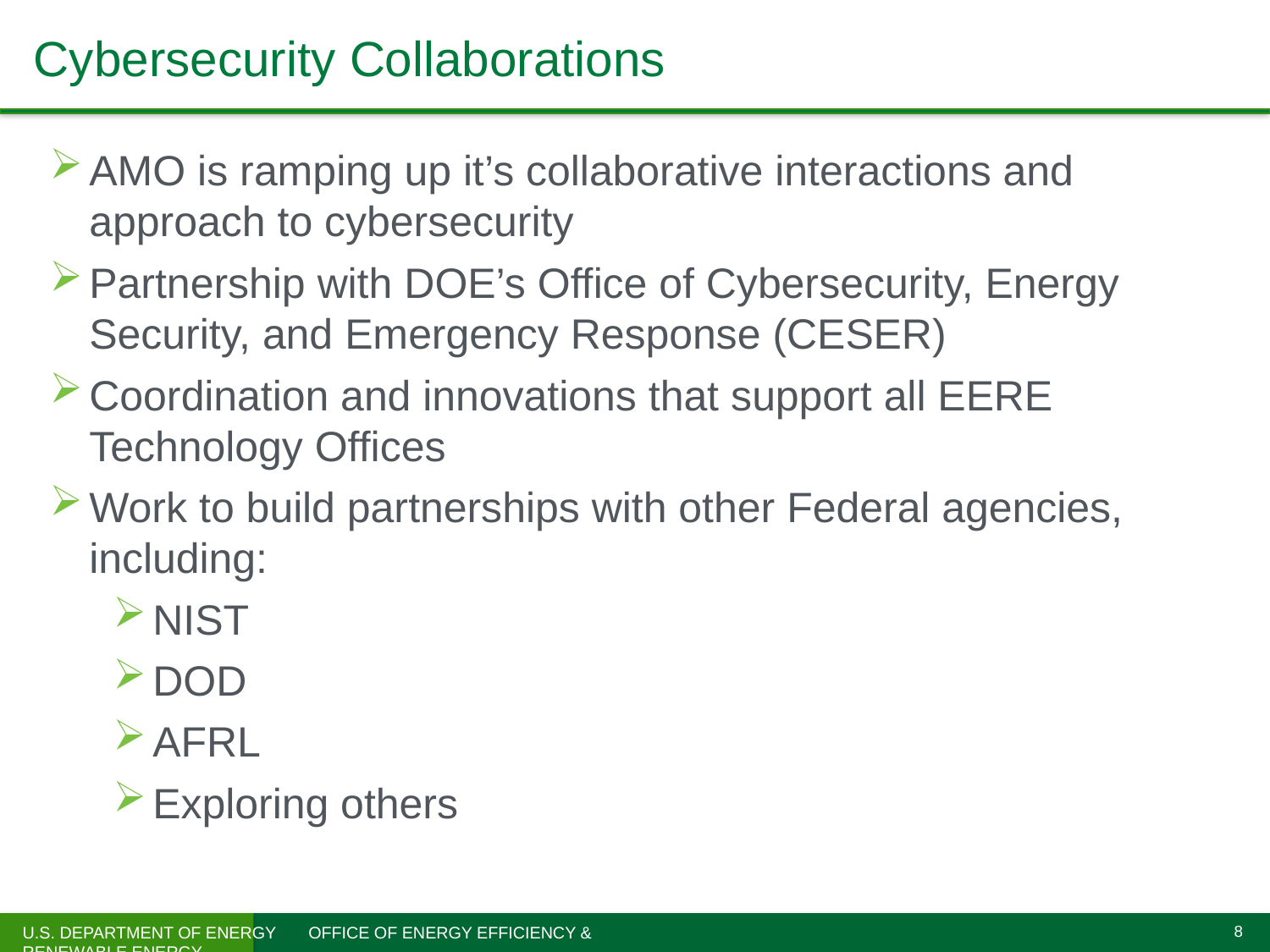

# Cybersecurity Collaborations
AMO is ramping up it’s collaborative interactions and approach to cybersecurity
Partnership with DOE’s Office of Cybersecurity, Energy Security, and Emergency Response (CESER)
Coordination and innovations that support all EERE Technology Offices
Work to build partnerships with other Federal agencies, including:
NIST
DOD
AFRL
Exploring others